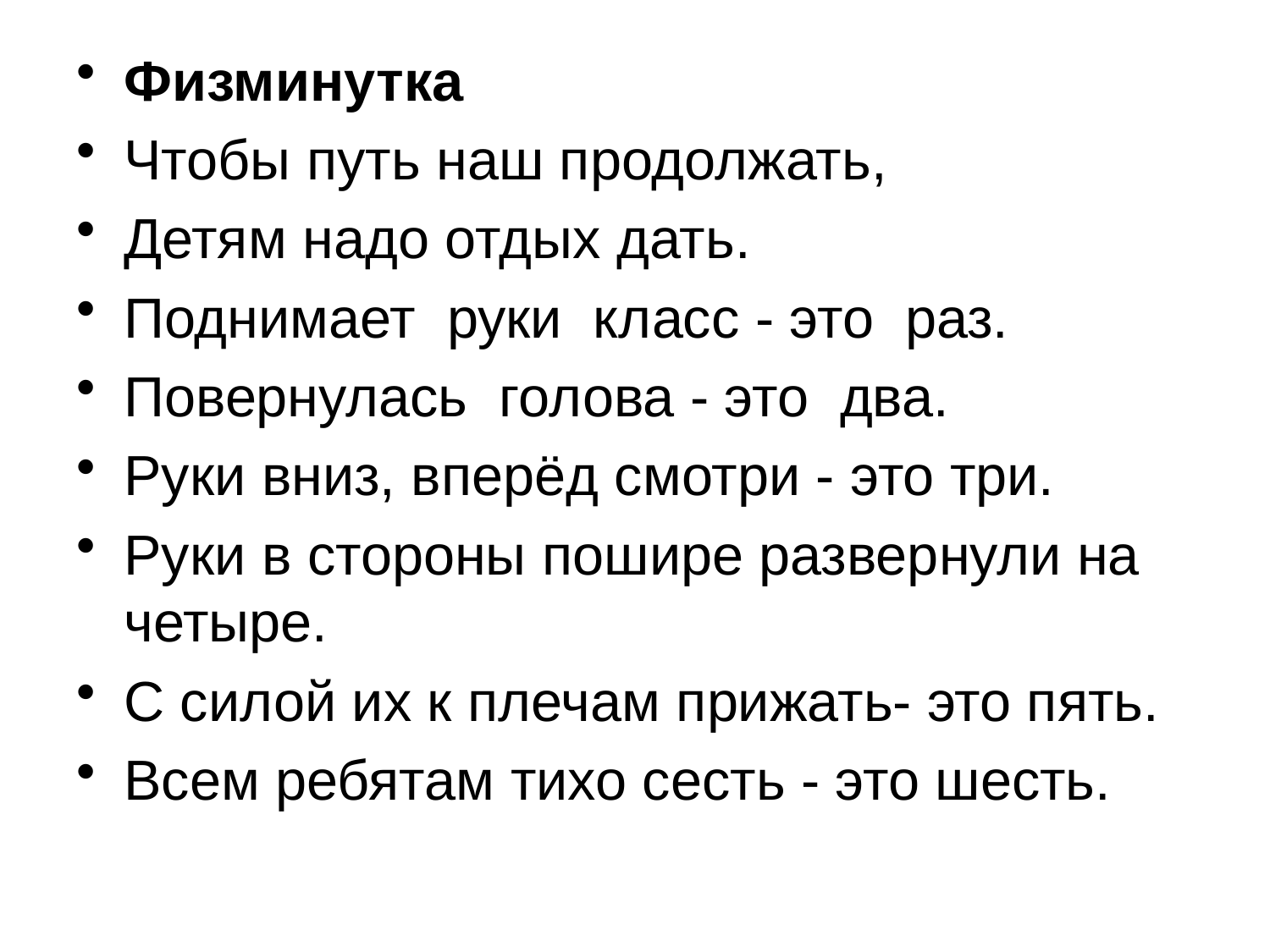

# Физминутка
Чтобы путь наш продолжать,
Детям надо отдых дать.
Поднимает  руки  класс - это  раз.
Повернулась  голова - это  два.
Руки вниз, вперёд смотри - это три.
Руки в стороны пошире развернули на четыре.
С силой их к плечам прижать- это пять.
Всем ребятам тихо сесть - это шесть.